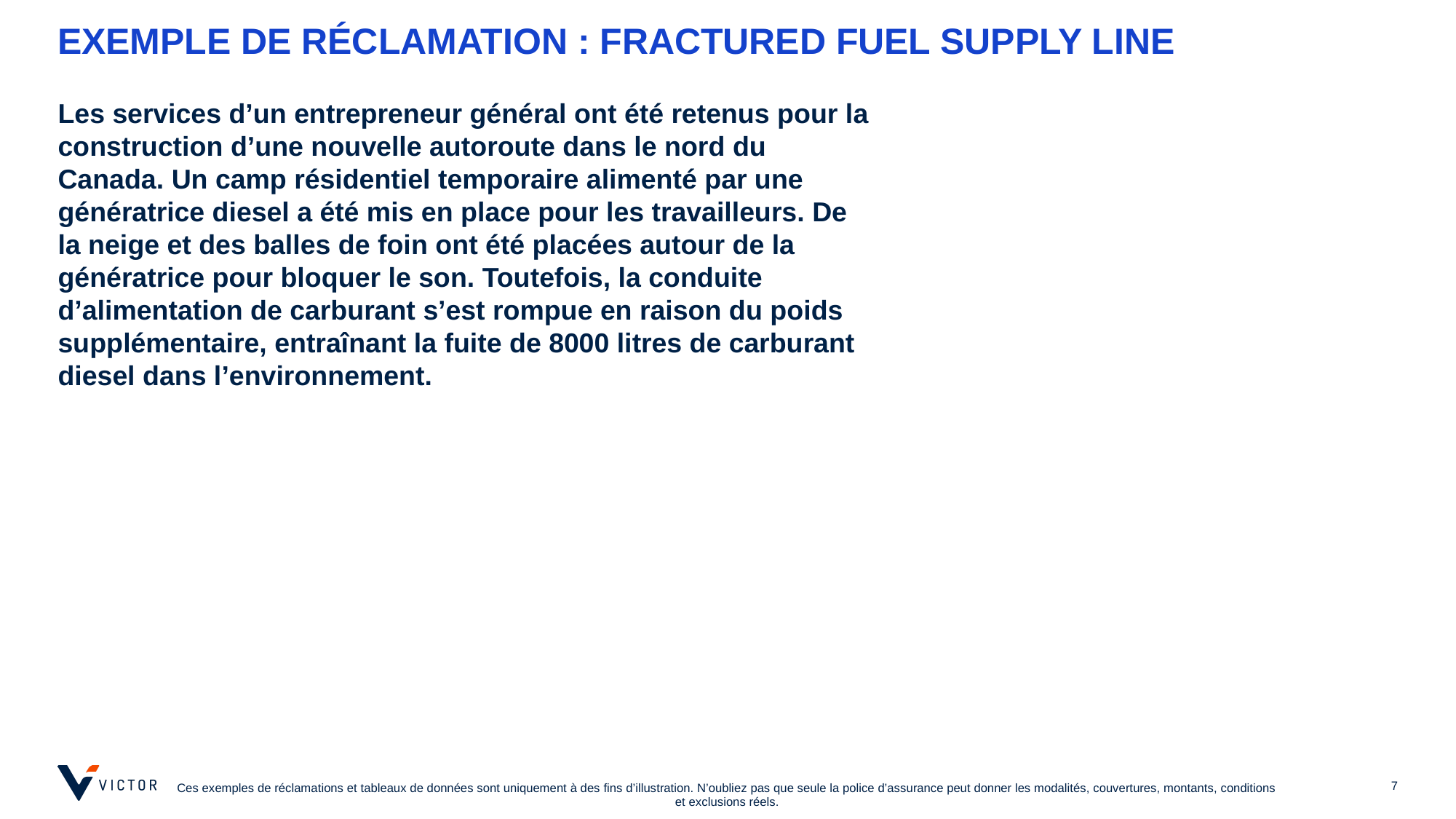

# EXEMPLE DE RÉCLAMATION : FRACTURED FUEL SUPPLY LINE
Les services d’un entrepreneur général ont été retenus pour la construction d’une nouvelle autoroute dans le nord du Canada. Un camp résidentiel temporaire alimenté par une génératrice diesel a été mis en place pour les travailleurs. De la neige et des balles de foin ont été placées autour de la génératrice pour bloquer le son. Toutefois, la conduite d’alimentation de carburant s’est rompue en raison du poids supplémentaire, entraînant la fuite de 8000 litres de carburant diesel dans l’environnement.
7
Ces exemples de réclamations et tableaux de données sont uniquement à des fins d’illustration. N’oubliez pas que seule la police d’assurance peut donner les modalités, couvertures, montants, conditions et exclusions réels.